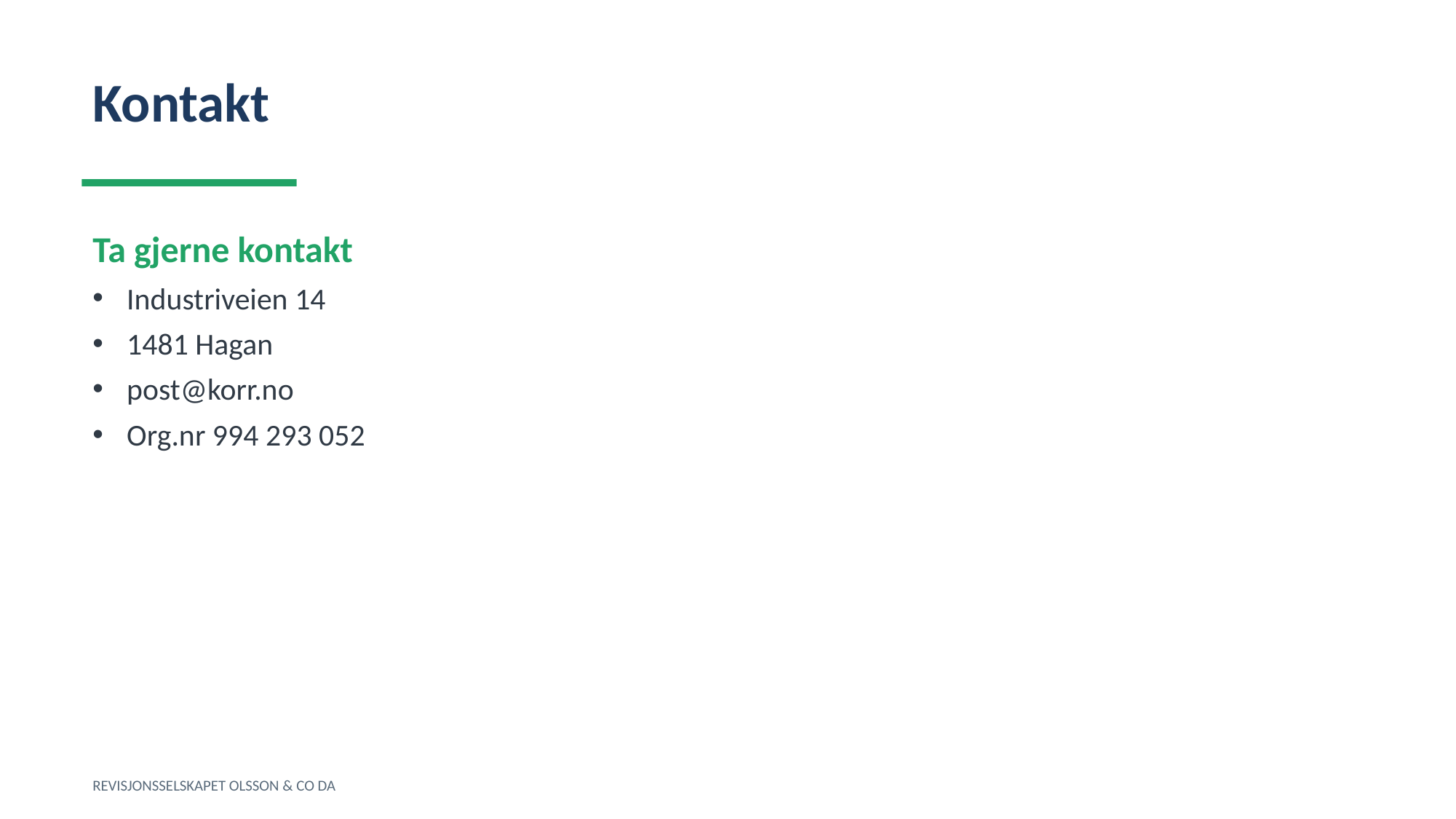

Kontakt

Ta gjerne kontakt
Industriveien 14
1481 Hagan
post@korr.no
Org.nr 994 293 052
REVISJONSSELSKAPET OLSSON & CO DA